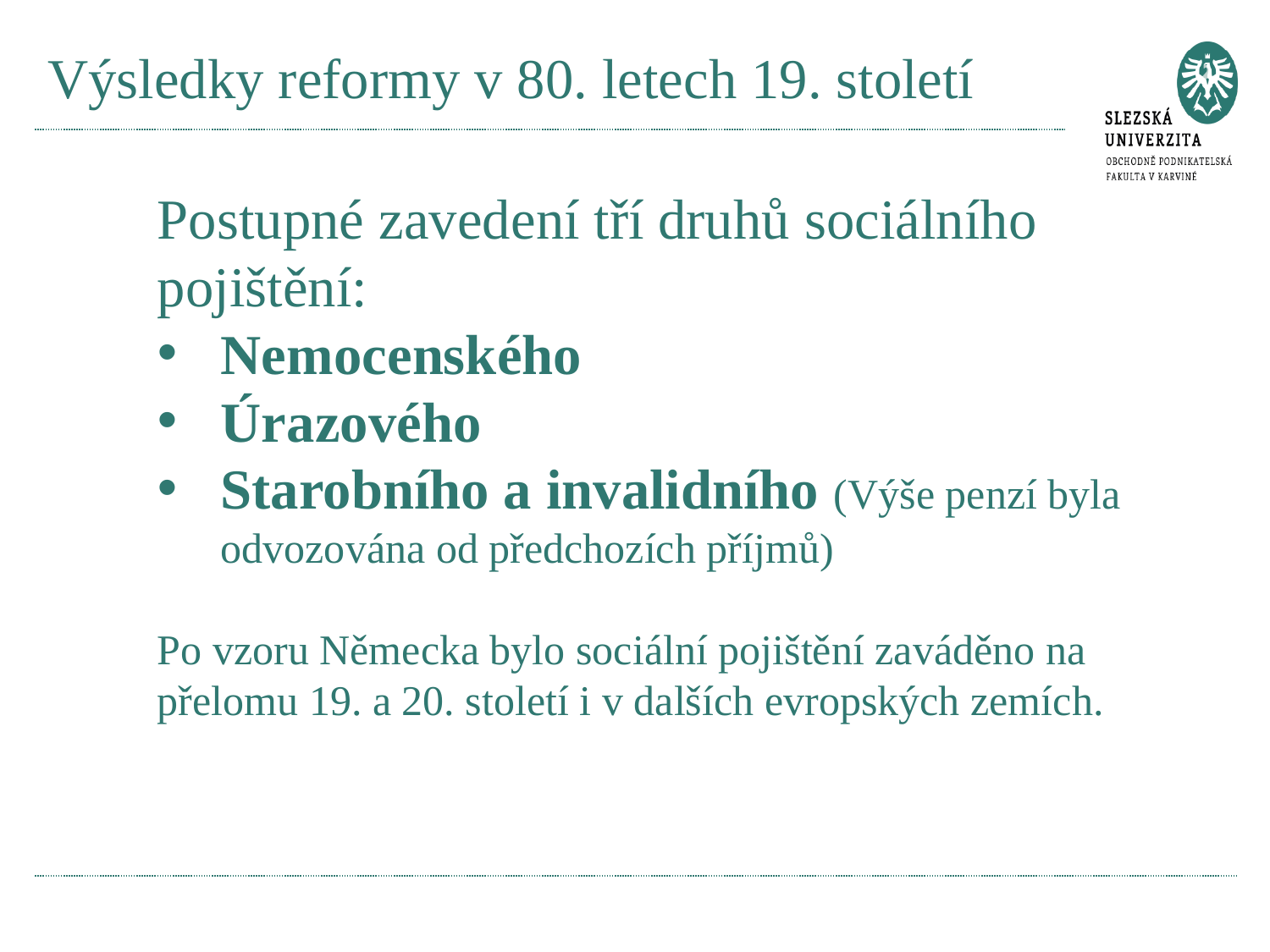

# Výsledky reformy v 80. letech 19. století
Postupné zavedení tří druhů sociálního pojištění:
Nemocenského
Úrazového
Starobního a invalidního (Výše penzí byla odvozována od předchozích příjmů)

Po vzoru Německa bylo sociální pojištění zaváděno na přelomu 19. a 20. století i v dalších evropských zemích.